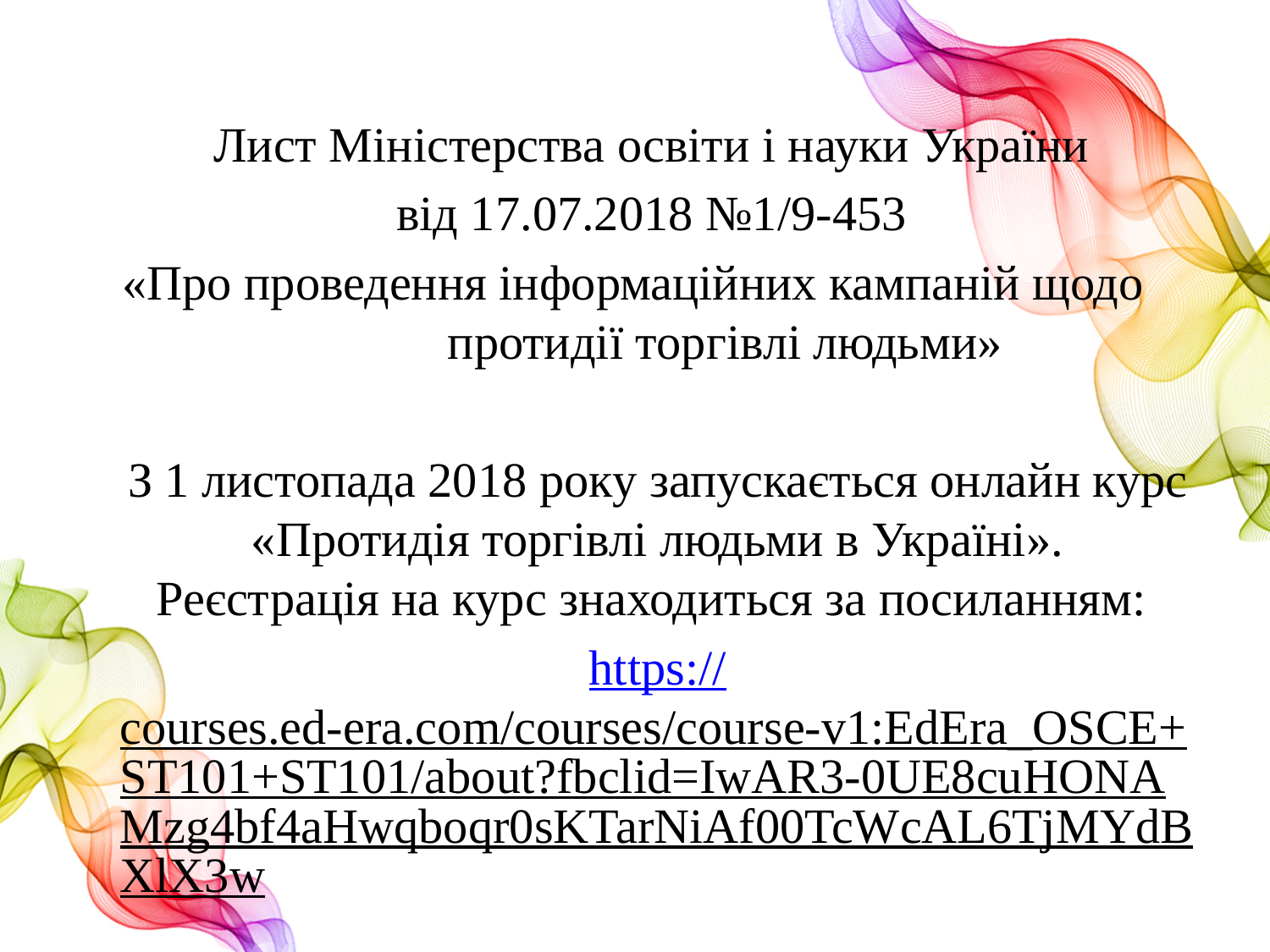

Лист Міністерства освіти і науки України
від 17.07.2018 №1/9-453
«Про проведення інформаційних кампаній щодо                 протидії торгівлі людьми»

З 1 листопада 2018 року запускається онлайн курс «Протидія торгівлі людьми в Україні».
Реєстрація на курс знаходиться за посиланням:
https://courses.ed-era.com/courses/course-v1:EdEra_OSCE+ST101+ST101/about?fbclid=IwAR3-0UE8cuHONAMzg4bf4aHwqboqr0sKTarNiAf00TcWcAL6TjMYdBXlX3w